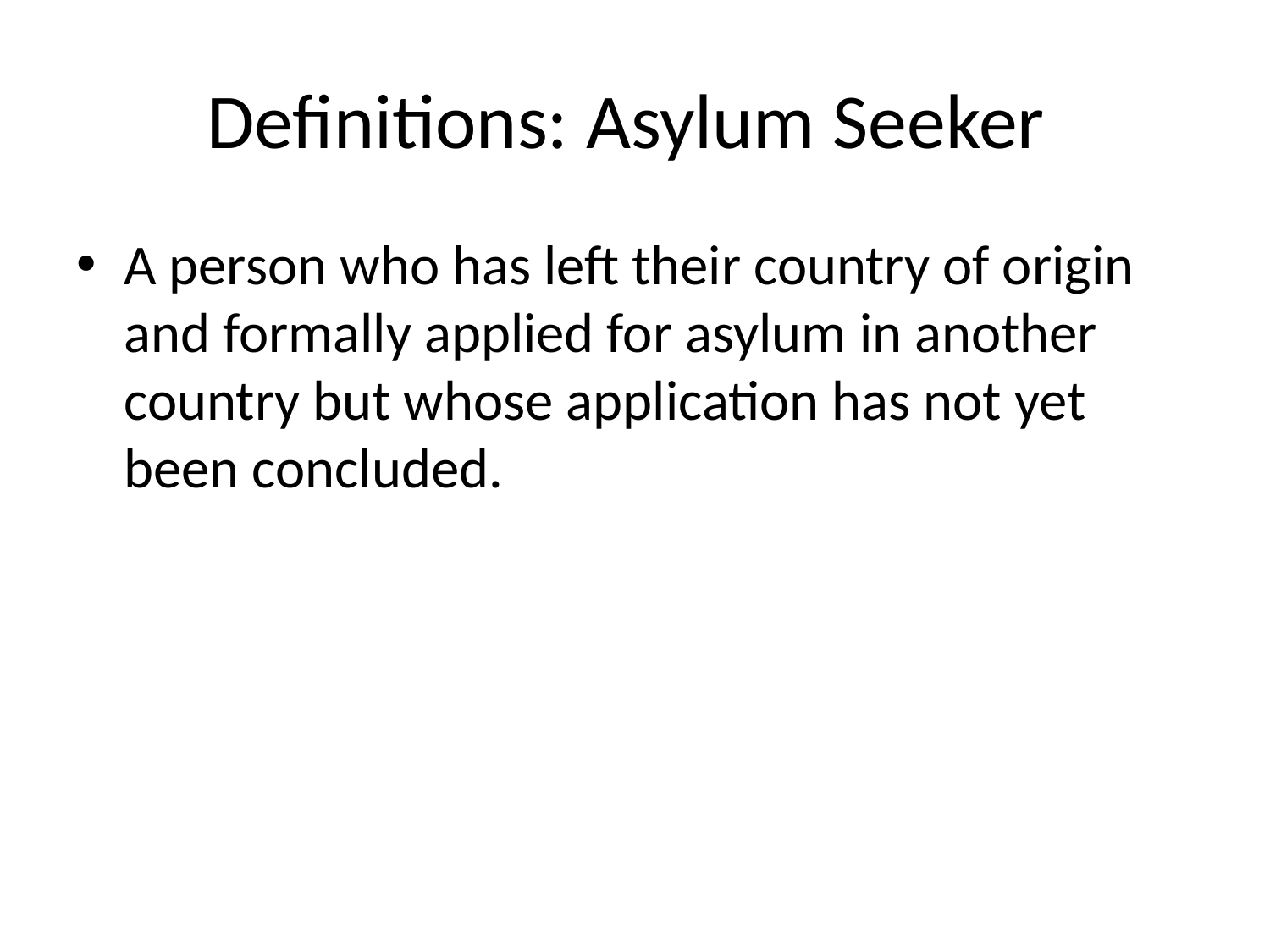

# Definitions: Asylum Seeker
A person who has left their country of origin and formally applied for asylum in another country but whose application has not yet been concluded.